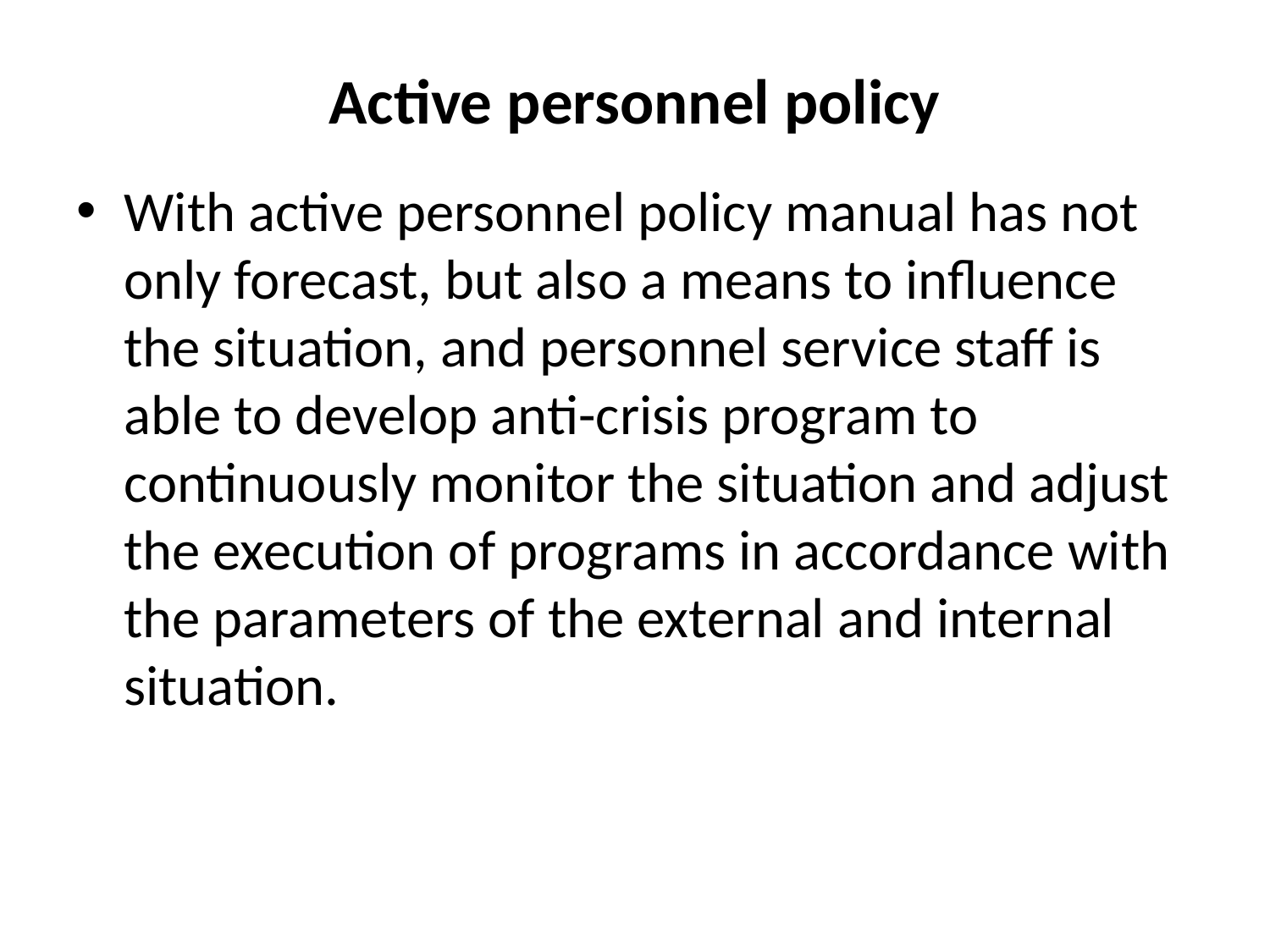

# Active personnel policy
With active personnel policy manual has not only forecast, but also a means to influence the situation, and personnel service staff is able to develop anti-crisis program to continuously monitor the situation and adjust the execution of programs in accordance with the parameters of the external and internal situation.